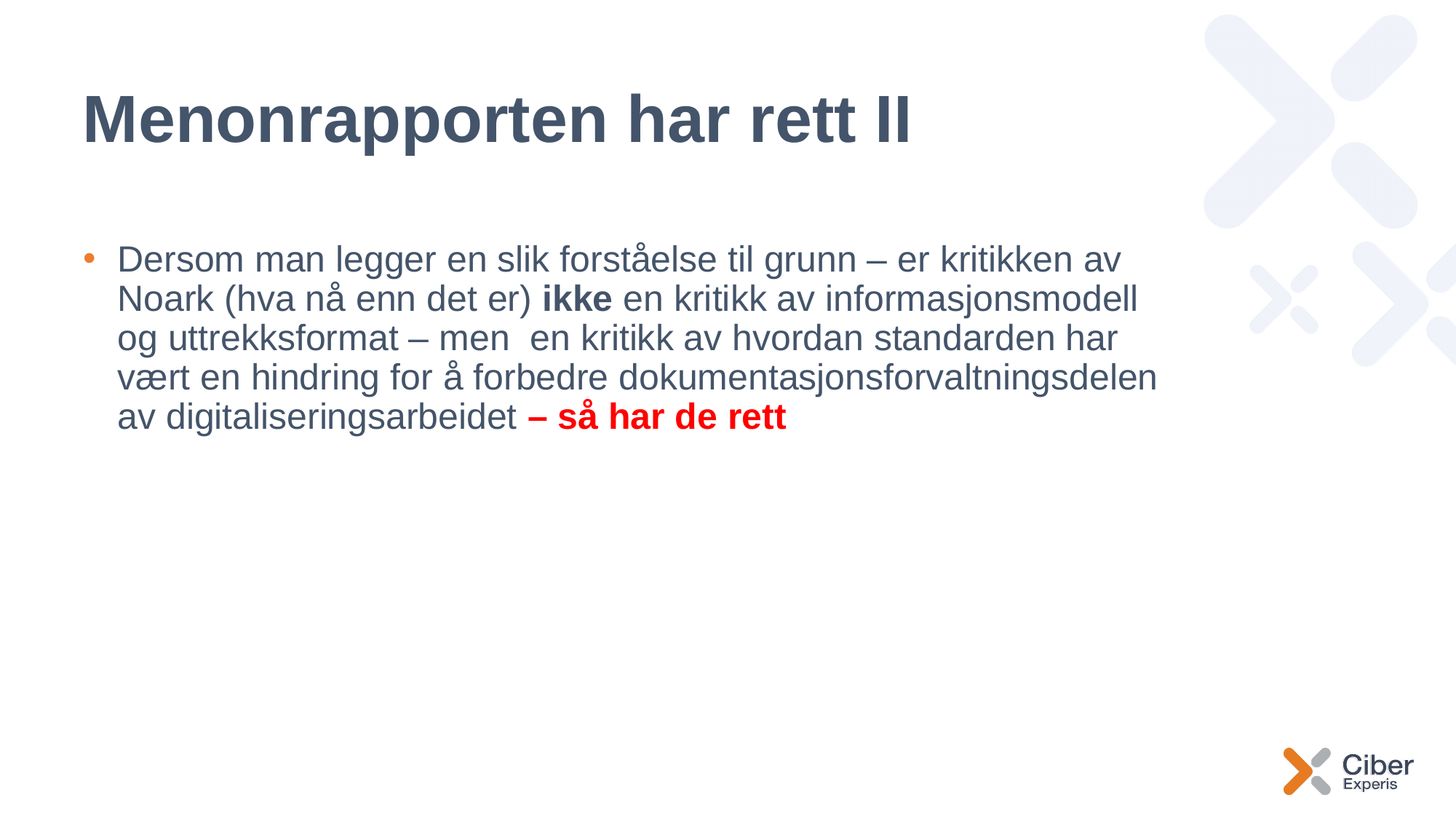

# Menonrapporten har rett II
Dersom man legger en slik forståelse til grunn – er kritikken av Noark (hva nå enn det er) ikke en kritikk av informasjonsmodell og uttrekksformat – men  en kritikk av hvordan standarden har vært en hindring for å forbedre dokumentasjonsforvaltningsdelen av digitaliseringsarbeidet – så har de rett